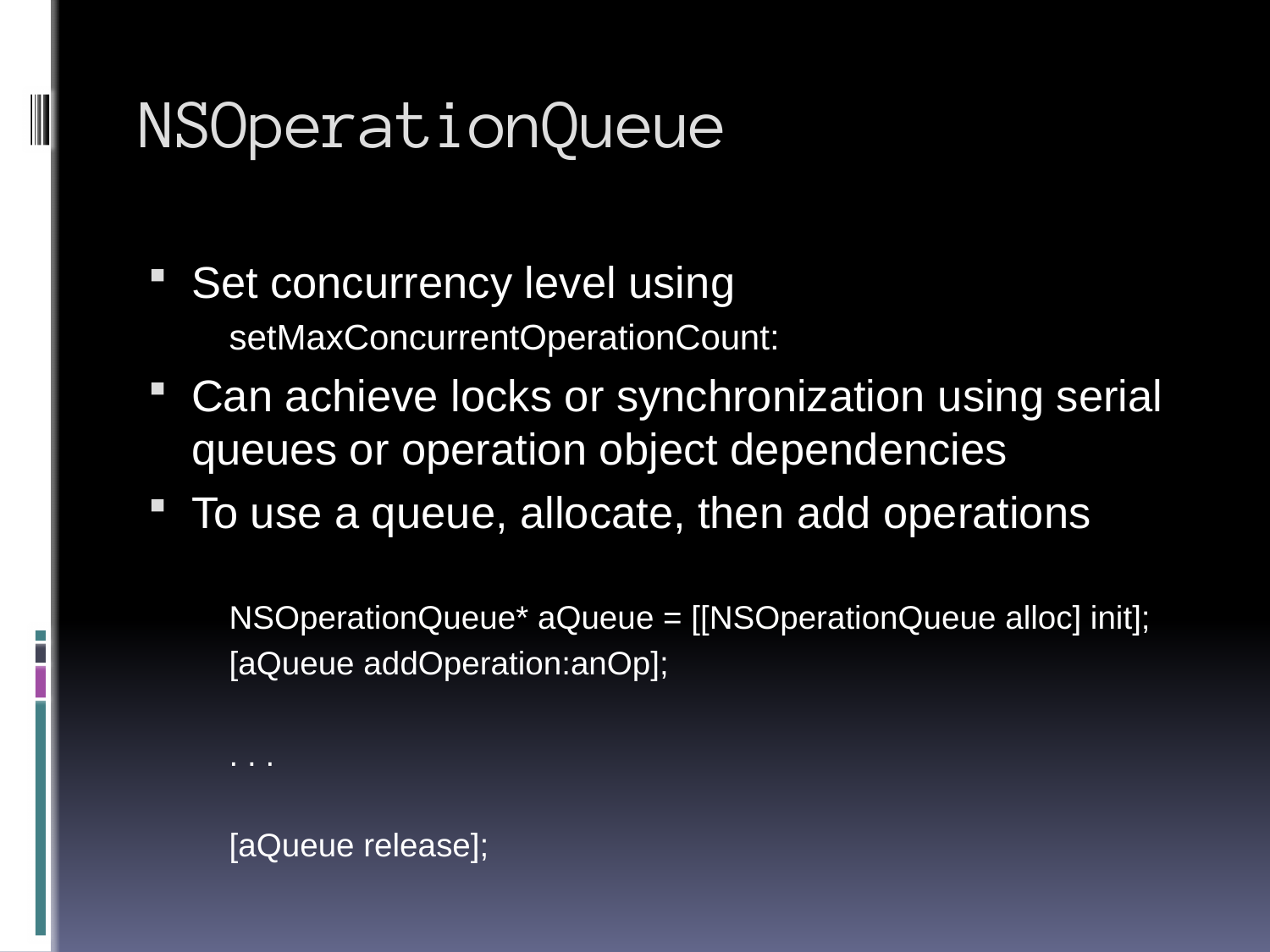

# NSOperationQueue
Set concurrency level using
setMaxConcurrentOperationCount:
Can achieve locks or synchronization using serial queues or operation object dependencies
To use a queue, allocate, then add operations
NSOperationQueue* aQueue = [[NSOperationQueue alloc] init];
[aQueue addOperation:anOp];

. . .

[aQueue release];